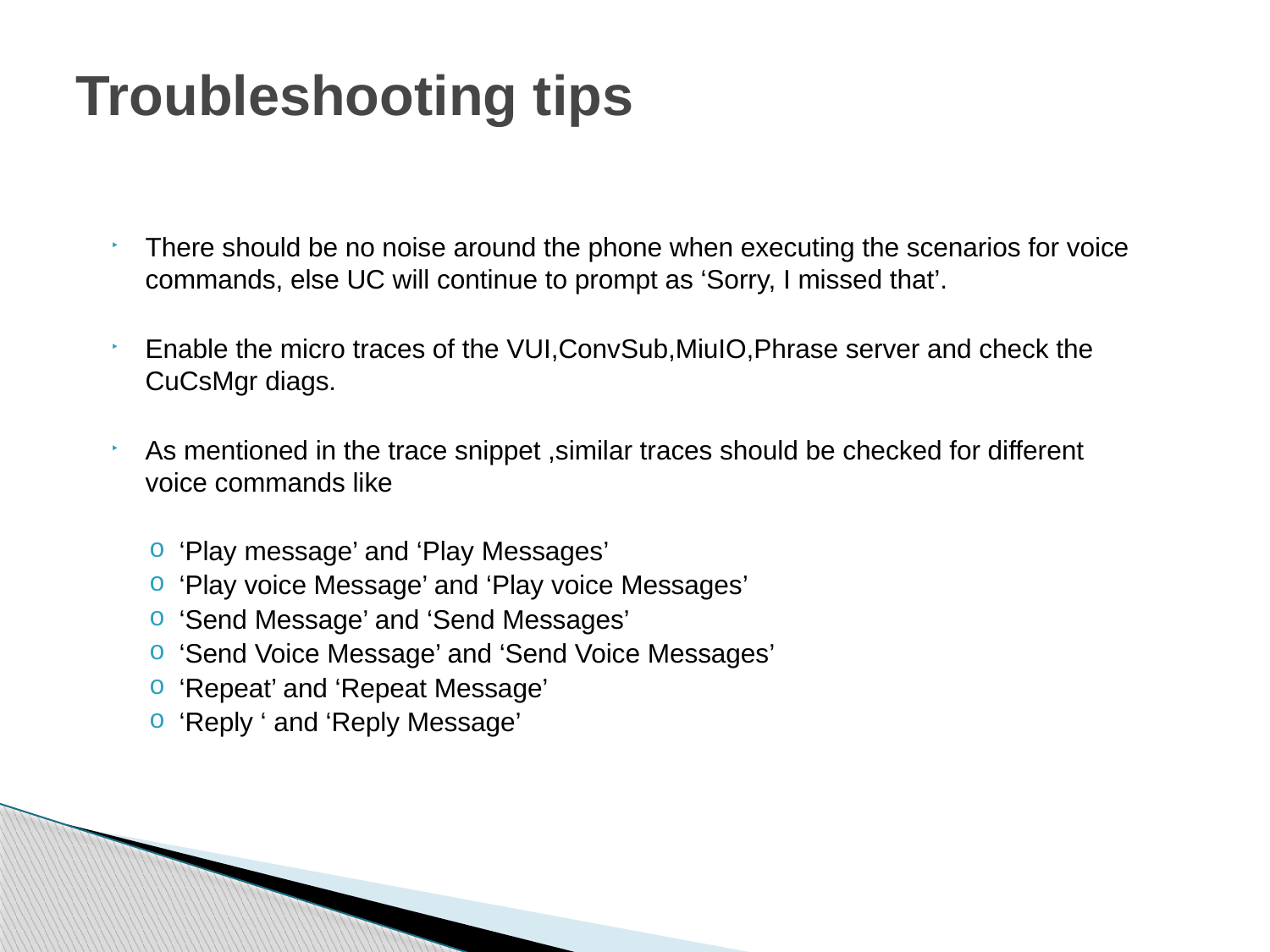

# Troubleshooting tips

There should be no noise around the phone when executing the scenarios for voice commands, else UC will continue to prompt as ‘Sorry, I missed that’.

Enable the micro traces of the VUI,ConvSub,MiuIO,Phrase server and check the CuCsMgr diags.

As mentioned in the trace snippet ,similar traces should be checked for different voice commands like

‘Play message’ and ‘Play Messages’
‘Play voice Message’ and ‘Play voice Messages’
‘Send Message’ and ‘Send Messages’
‘Send Voice Message’ and ‘Send Voice Messages’
‘Repeat’ and ‘Repeat Message’
‘Reply ‘ and ‘Reply Message’